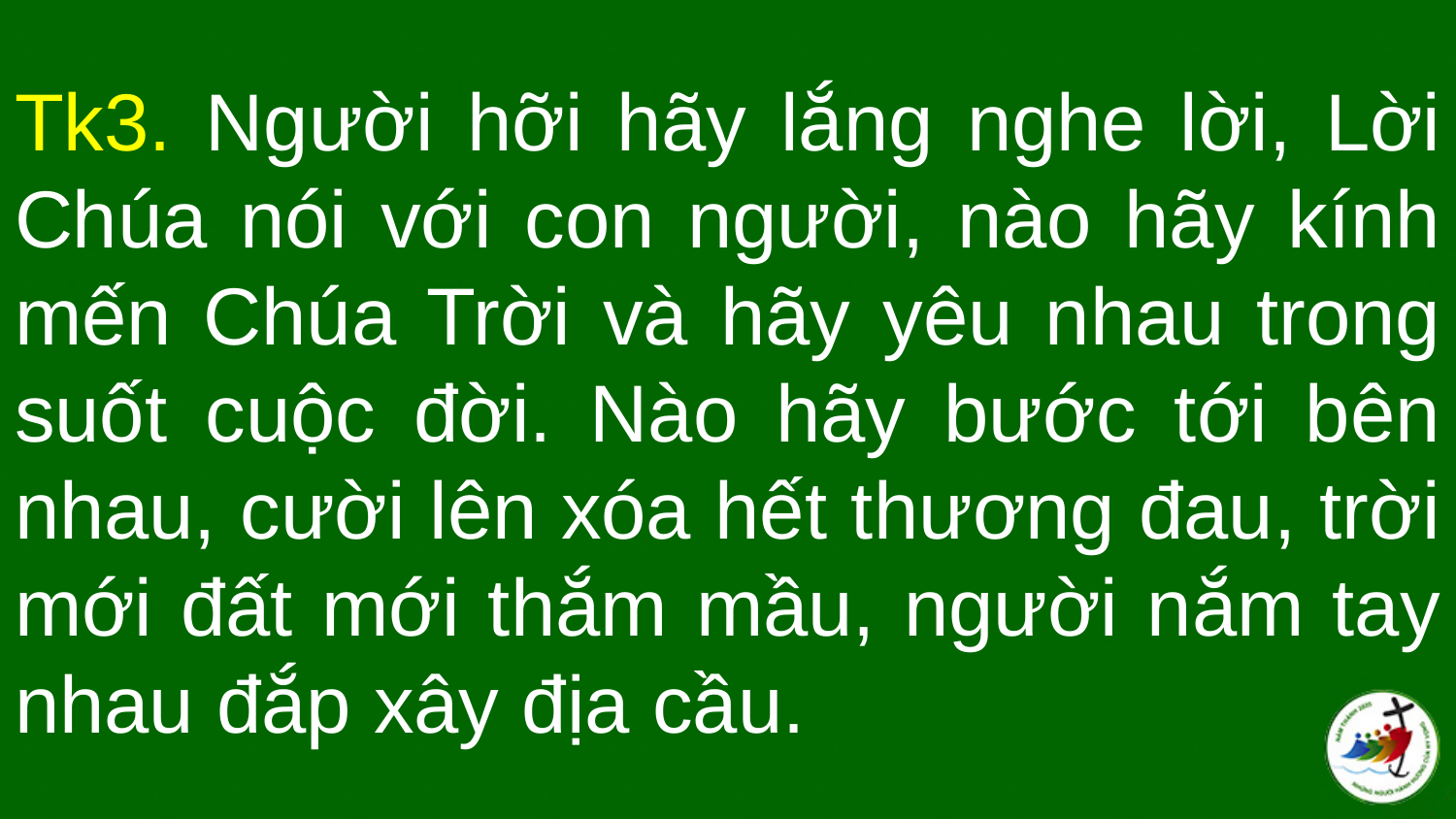

# Tk3. Người hỡi hãy lắng nghe lời, Lời Chúa nói với con người, nào hãy kính mến Chúa Trời và hãy yêu nhau trong suốt cuộc đời. Nào hãy bước tới bên nhau, cười lên xóa hết thương đau, trời mới đất mới thắm mầu, người nắm tay nhau đắp xây địa cầu.